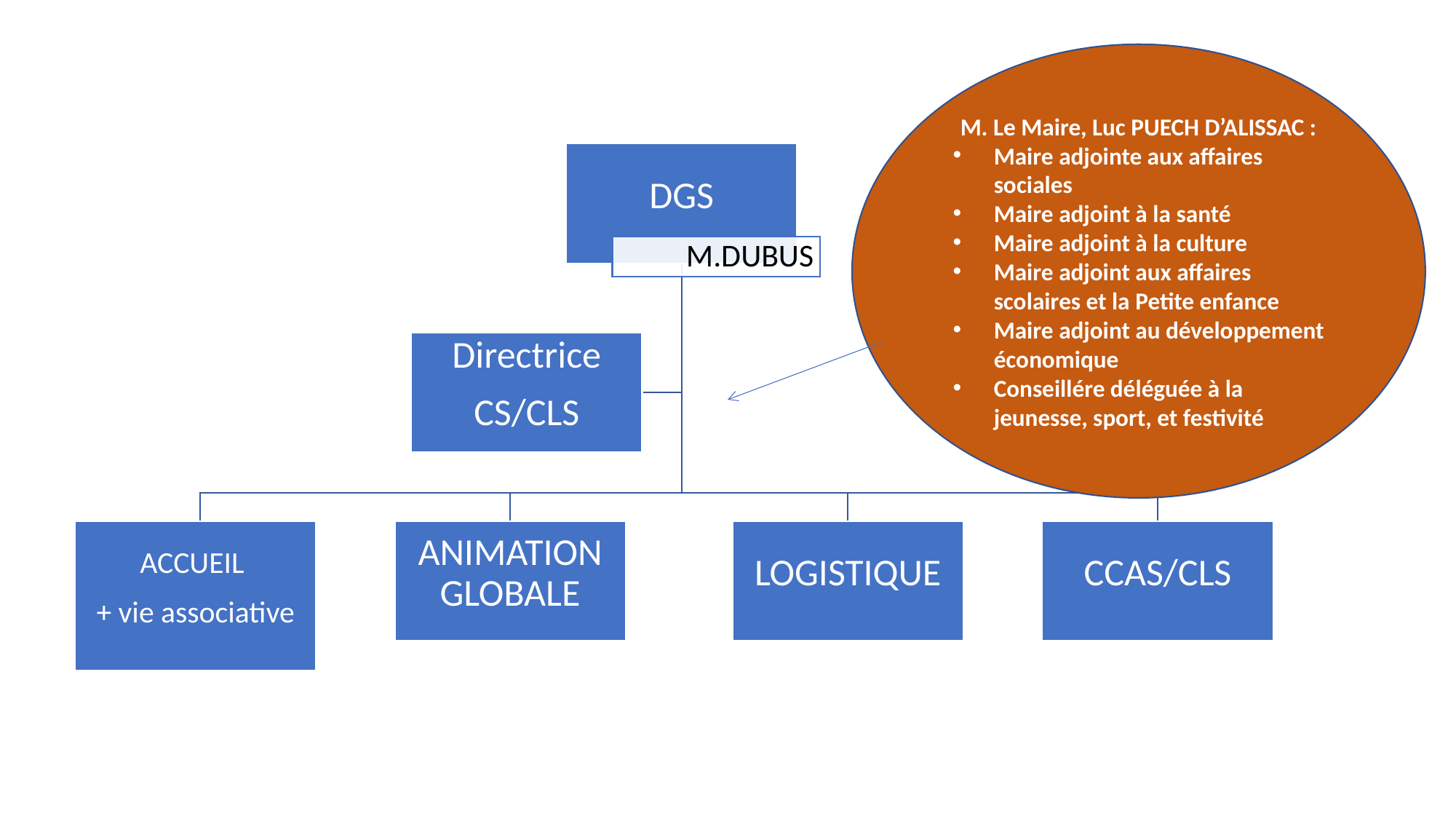

M. Le Maire, Luc PUECH D’ALISSAC :
Maire adjointe aux affaires sociales
Maire adjoint à la santé
Maire adjoint à la culture
Maire adjoint aux affaires scolaires et la Petite enfance
Maire adjoint au développement économique
Conseillére déléguée à la jeunesse, sport, et festivité
DGS
M.DUBUS

Directrice
CS/CLS
ACCUEIL
+ vie associative
ANIMATION GLOBALE
LOGISTIQUE
CCAS/CLS